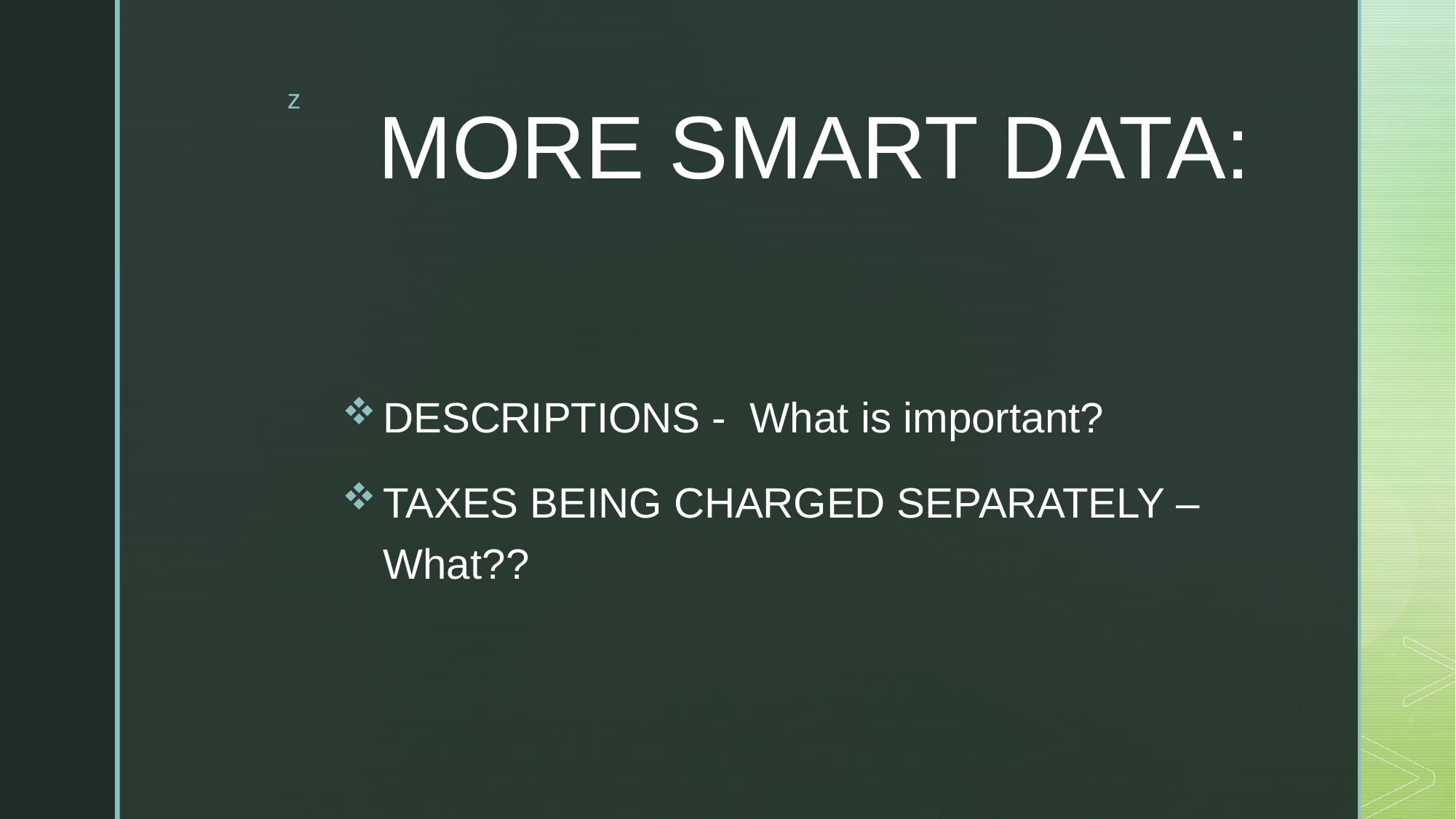

# MORE SMART DATA:
DESCRIPTIONS -  What is important?
TAXES BEING CHARGED SEPARATELY – What??